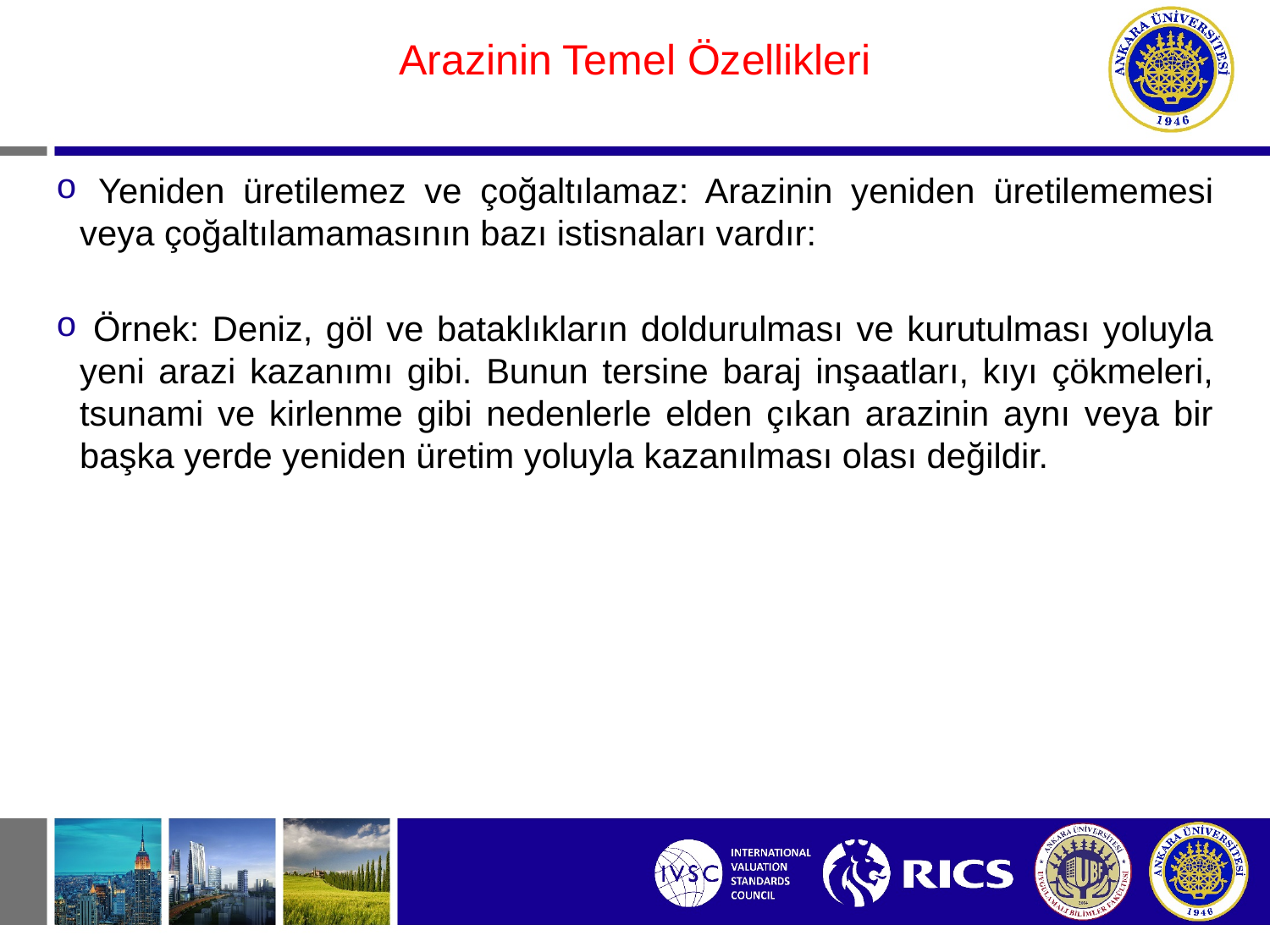

#
Arazinin Temel Özellikleri
 Yeniden üretilemez ve çoğaltılamaz: Arazinin yeniden üretilememesi veya çoğaltılamamasının bazı istisnaları vardır:

 Örnek: Deniz, göl ve bataklıkların doldurulması ve kurutulması yoluyla yeni arazi kazanımı gibi. Bunun tersine baraj inşaatları, kıyı çökmeleri, tsunami ve kirlenme gibi nedenlerle elden çıkan arazinin aynı veya bir başka yerde yeniden üretim yoluyla kazanılması olası değildir.